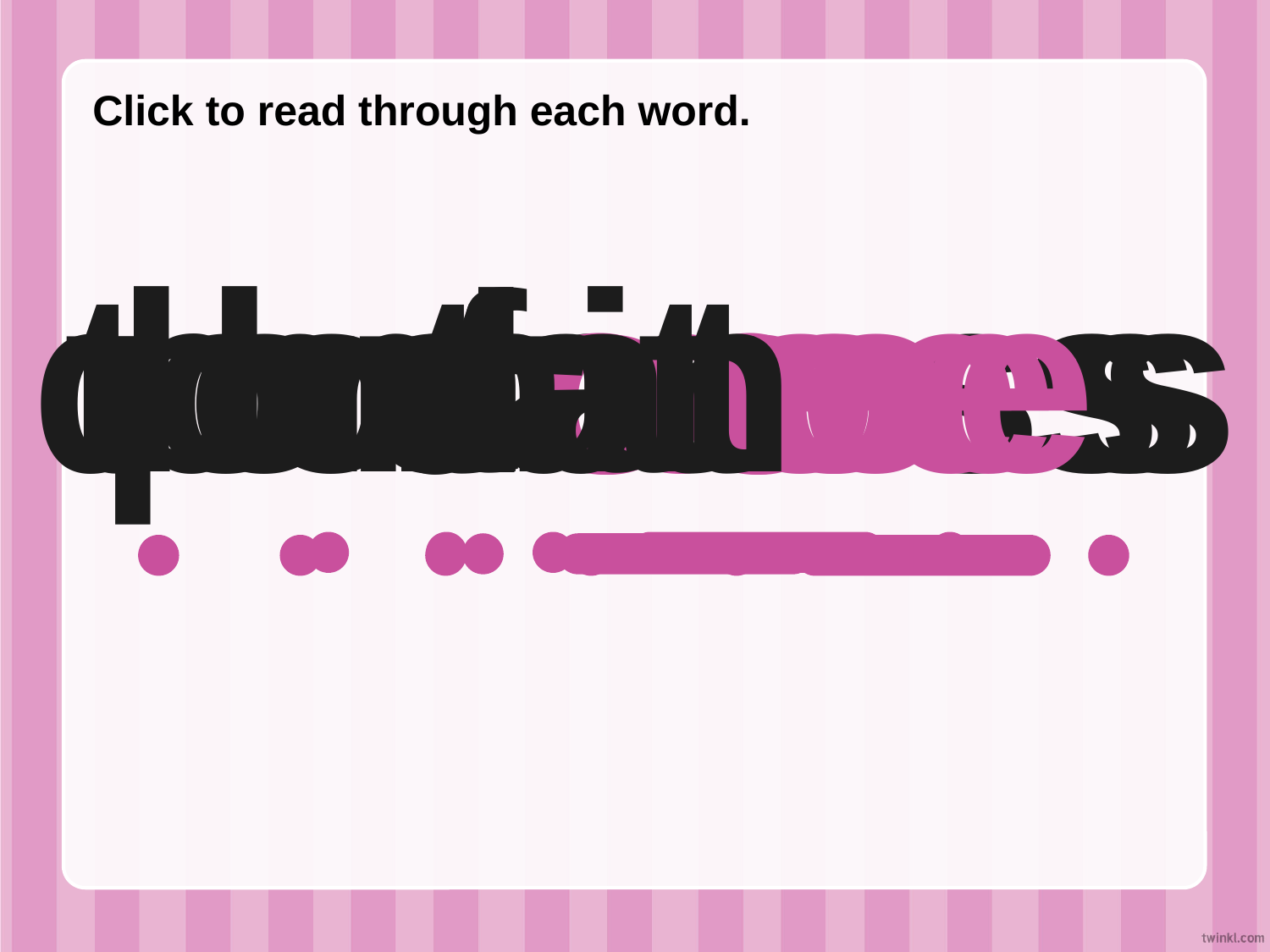

Click to read through each word.
toe
potatoes
dominoes
tomatoes
heroes
doe
foe